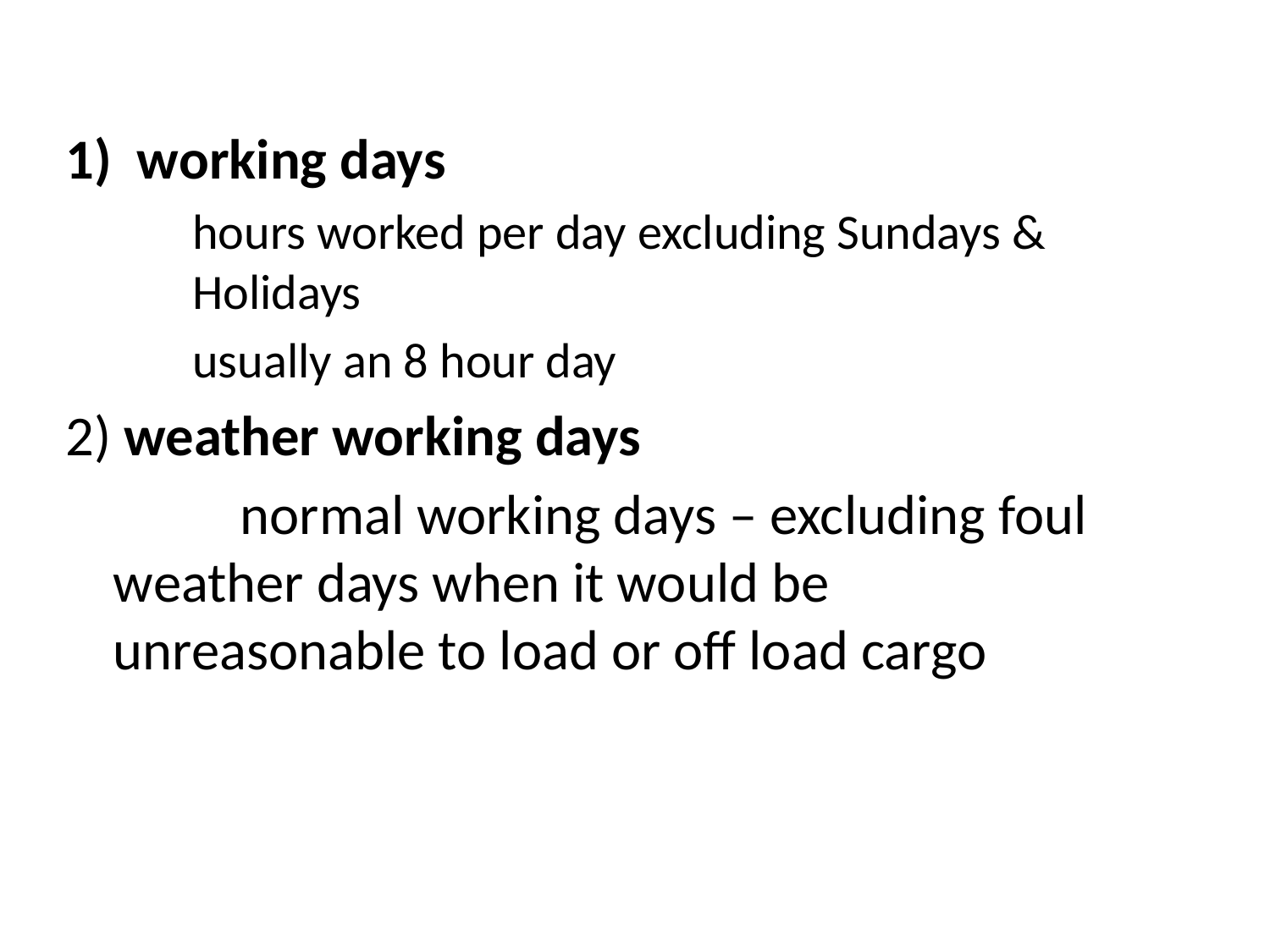

working days
	hours worked per day excluding Sundays & Holidays
	usually an 8 hour day
2) weather working days
		normal working days – excluding foul 	weather days when it would be 	unreasonable to load or off load cargo